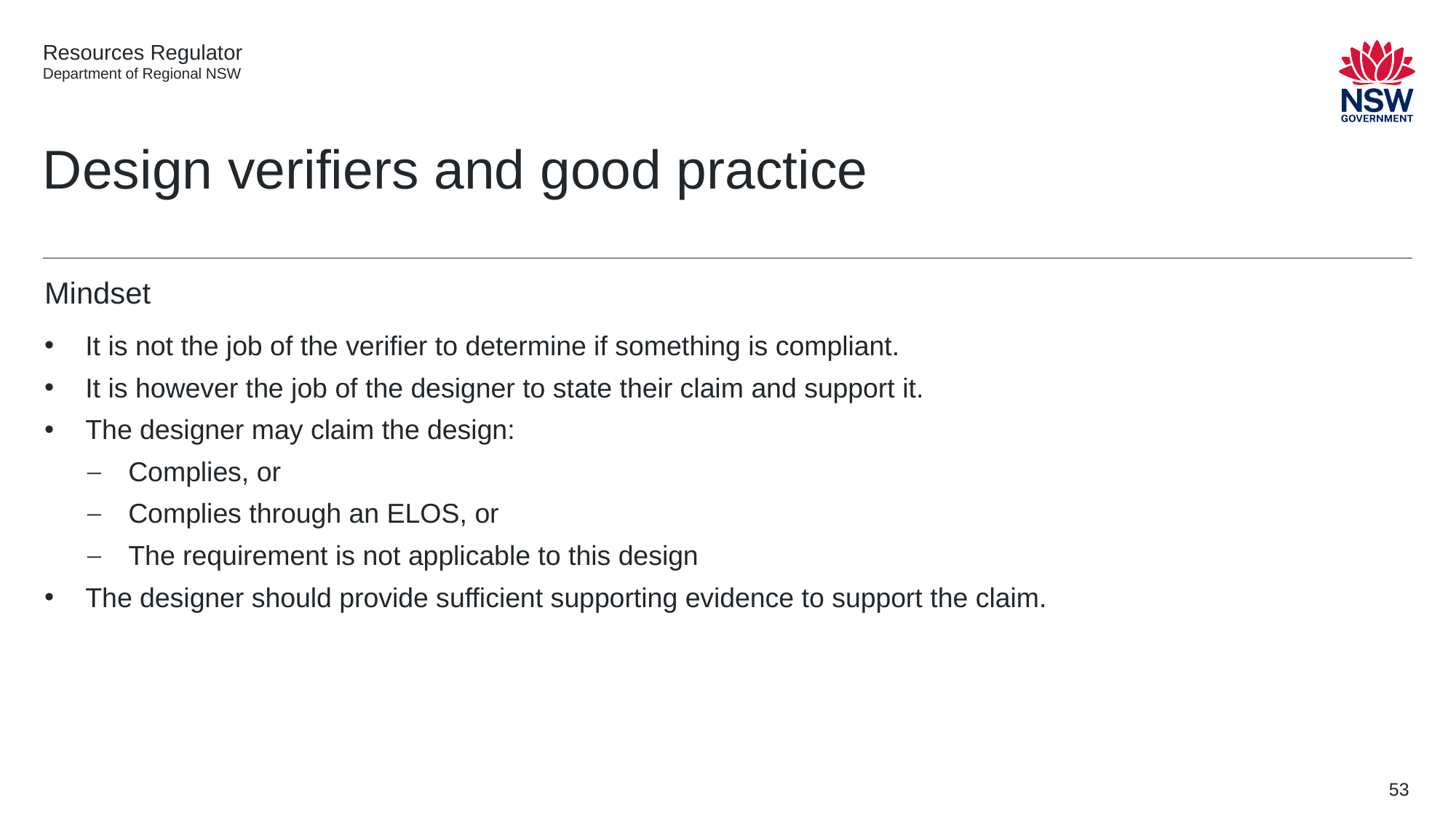

# Design verifiers and good practice
Mindset
It is not the job of the verifier to determine if something is compliant.
It is however the job of the designer to state their claim and support it.
The designer may claim the design:
Complies, or
Complies through an ELOS, or
The requirement is not applicable to this design
The designer should provide sufficient supporting evidence to support the claim.
53